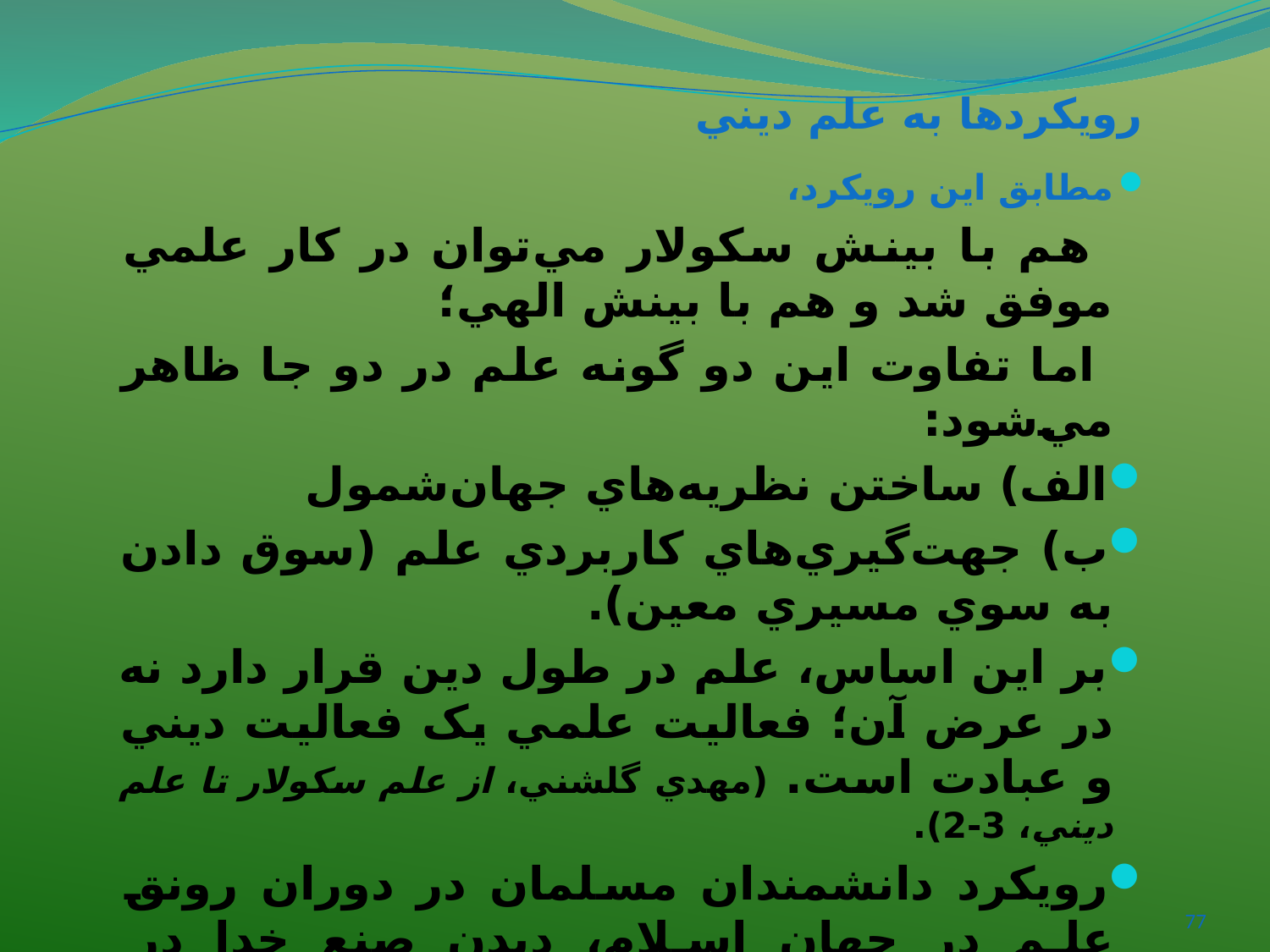

# رويکردها به علم ديني
مطابق اين رويکرد،
   هم با بينش سکولار مي‌توان در کار علمي موفق شد و هم با بينش الهي؛
   اما تفاوت اين دو گونه علم در دو جا ظاهر مي‌شود:
الف) ساختن نظريه‌هاي جهان‌شمول
ب) جهت‌گيري‌هاي کاربردي علم (سوق دادن به سوي مسيري معين).
بر اين اساس، علم در طول دين قرار دارد نه در عرض آن؛ فعاليت علمي يک فعاليت ديني و عبادت است. (مهدي گلشني، از علم سکولار تا علم ديني، 3-2).
رويکرد دانشمندان مسلمان در دوران رونق علم در جهان اسلام، ديدن صنع خدا در طبيعت بوده است: «وَ مِنْ آيَاتِهِ خَلْقُ السَّمَاوَاتِ وَالْأَرْضِ ...» (روم/22) و «سَنُرِيهِمْ آيَاتِنَا فِي الْآفَاقِ وَفِي أَنفُسِهِمْ حَتَّى يَتَبَيَّنَ لَهُمْ أَنَّهُ الْحَقُّ» (فصلت/53).

77